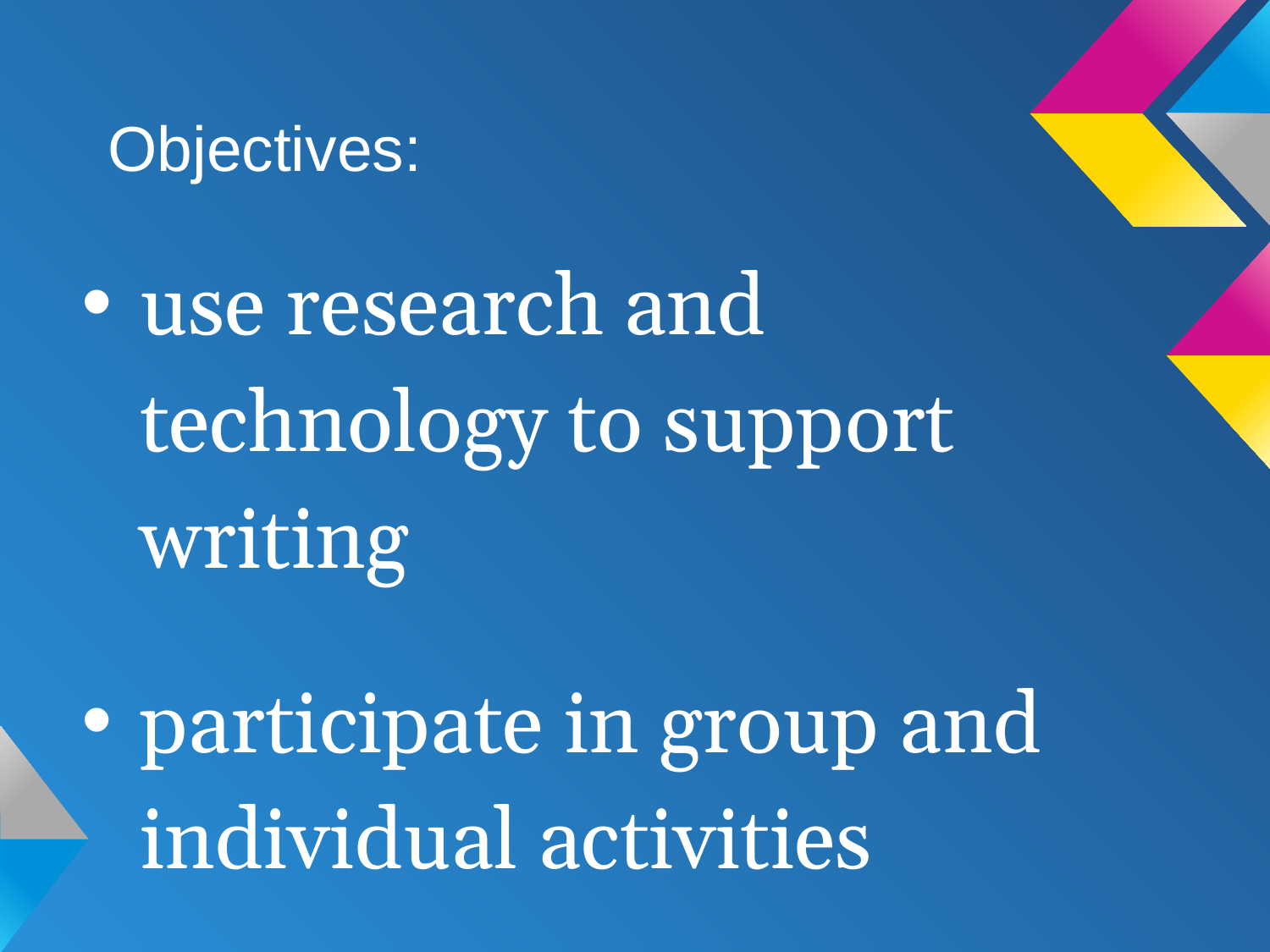

# Objectives:
use research and technology to support writing

participate in group and individual activities